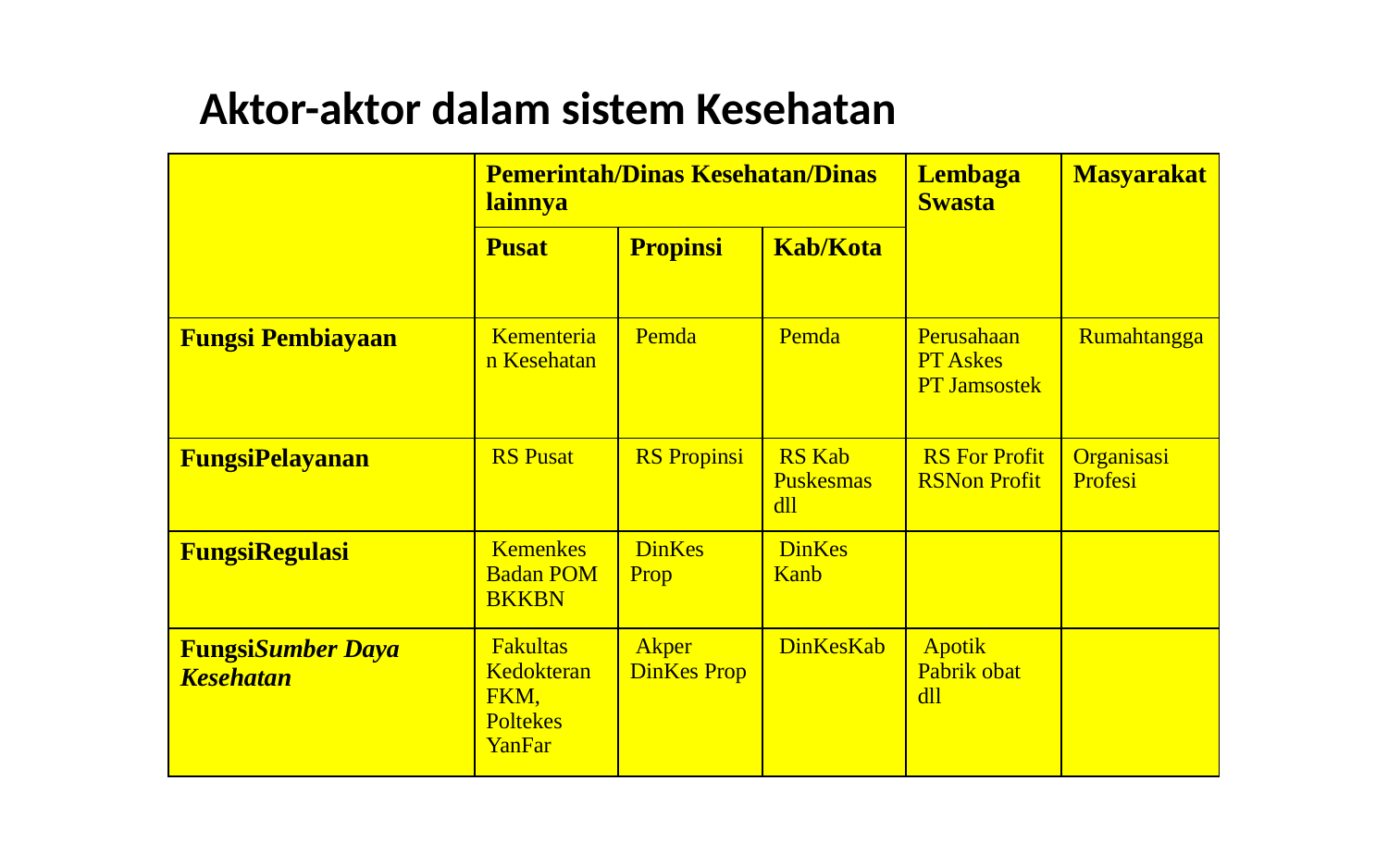

Aktor-aktor dalam sistem Kesehatan
|  | Pemerintah/Dinas Kesehatan/Dinas lainnya |  |  | Lembaga Swasta | Masyarakat |
| --- | --- | --- | --- | --- | --- |
|  | Pusat | Propinsi | Kab/Kota |  |  |
| Fungsi Pembiayaan | Kementerian Kesehatan | Pemda | Pemda | Perusahaan PT Askes PT Jamsostek | Rumahtangga |
| FungsiPelayanan | RS Pusat | RS Propinsi | RS Kab Puskesmas dll | RS For Profit RSNon Profit | Organisasi Profesi |
| FungsiRegulasi | Kemenkes Badan POM BKKBN | DinKes Prop | DinKes Kanb |  |  |
| FungsiSumber Daya Kesehatan | Fakultas Kedokteran FKM, Poltekes YanFar | Akper DinKes Prop | DinKesKab | Apotik Pabrik obat dll |  |